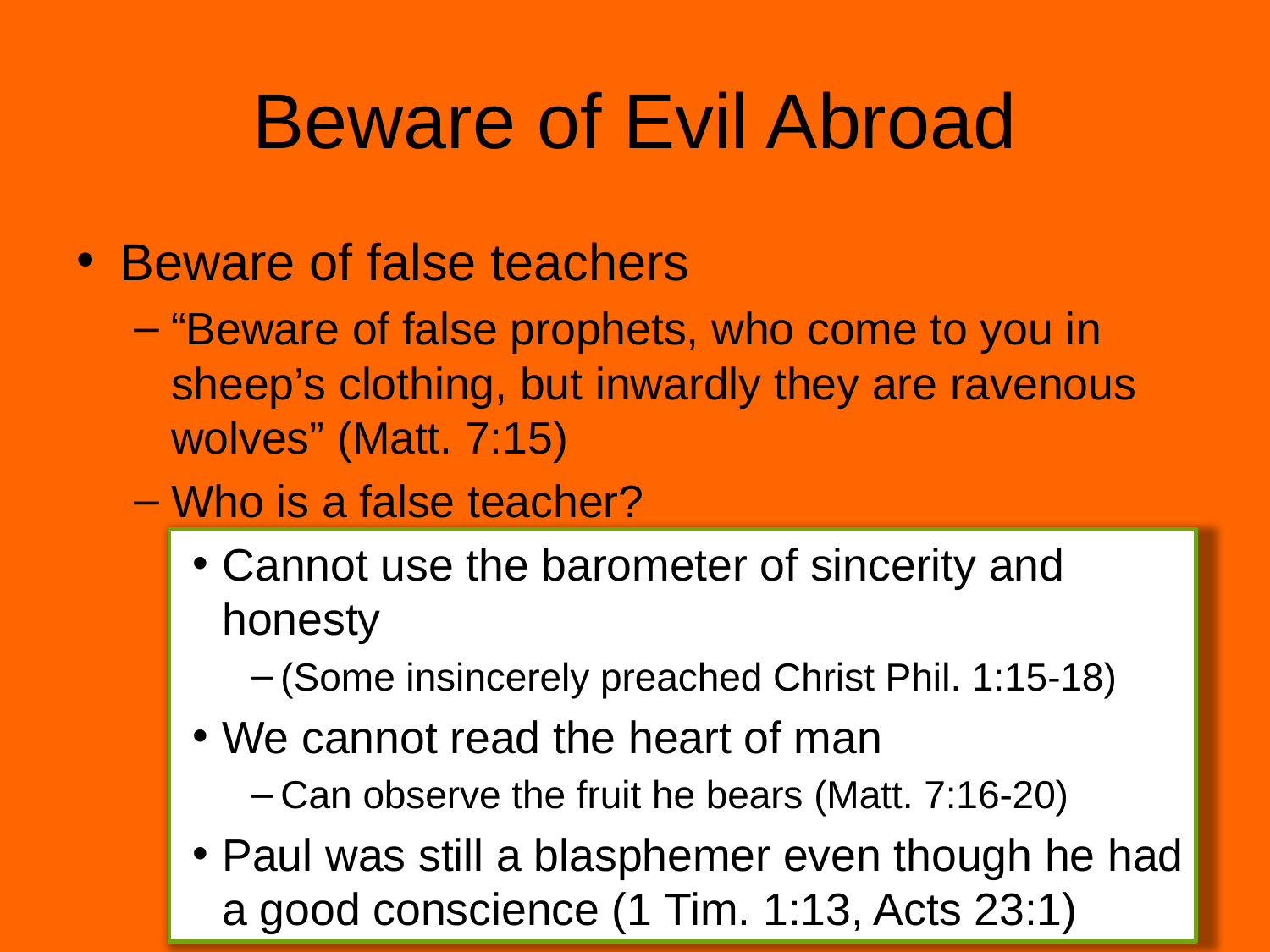

# Beware of Evil Abroad
Beware of false teachers
“Beware of false prophets, who come to you in sheep’s clothing, but inwardly they are ravenous wolves” (Matt. 7:15)
Who is a false teacher?
Cannot use the barometer of sincerity and honesty
(Some insincerely preached Christ Phil. 1:15-18)
We cannot read the heart of man
Can observe the fruit he bears (Matt. 7:16-20)
Paul was still a blasphemer even though he had a good conscience (1 Tim. 1:13, Acts 23:1)